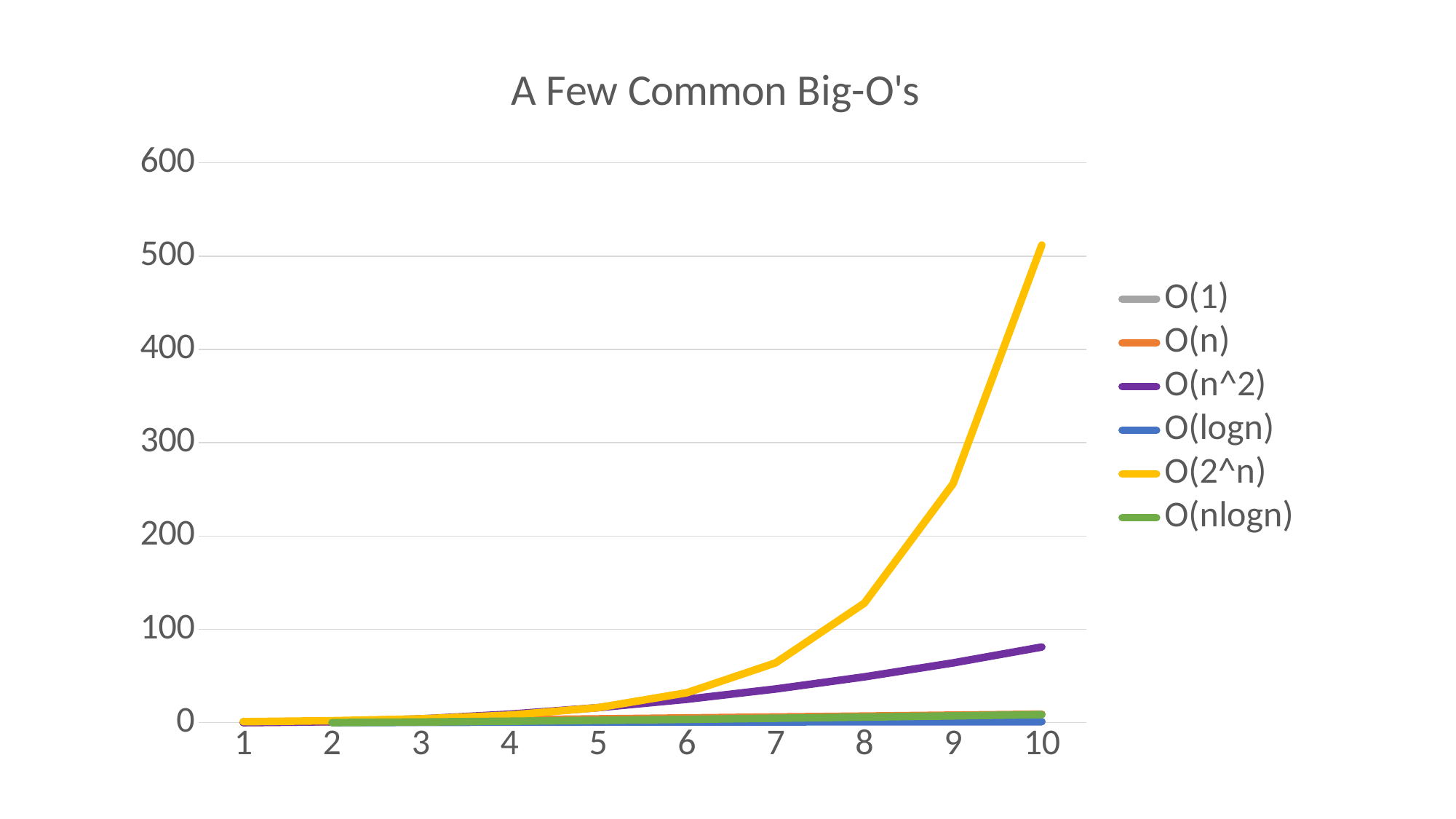

### Chart: A Few Common Big-O's

| Category | O(1) | O(n) | O(n^2) | O(logn) | O(2^n) | O(nlogn) |
|---|---|---|---|---|---|---|